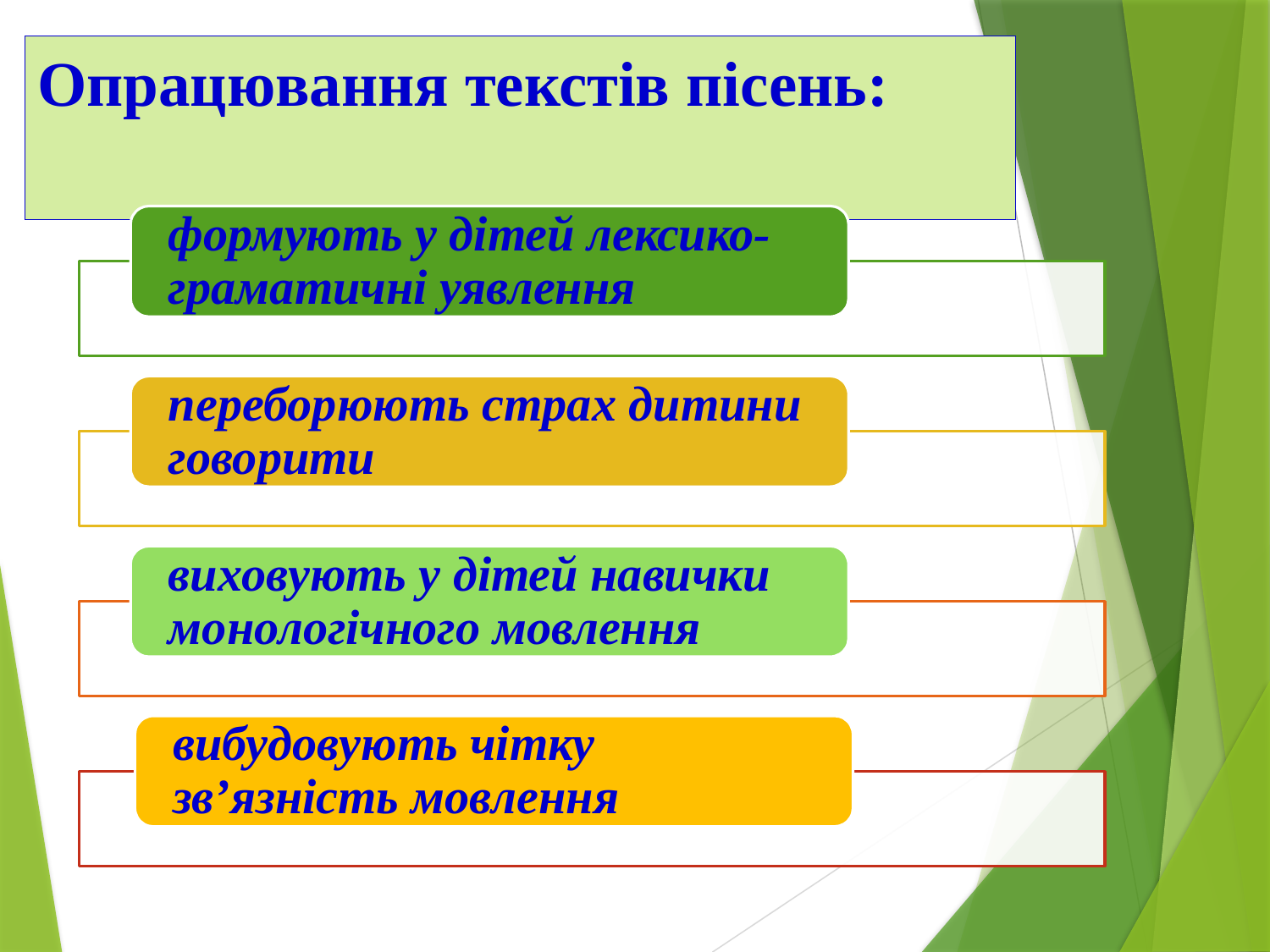

# Опрацювання текстів пісень:
формують у дітей лексико-граматичні уявлення
переборюють страх дитини говорити
виховують у дітей навички монологічного мовлення
вибудовують чітку зв’язність мовлення